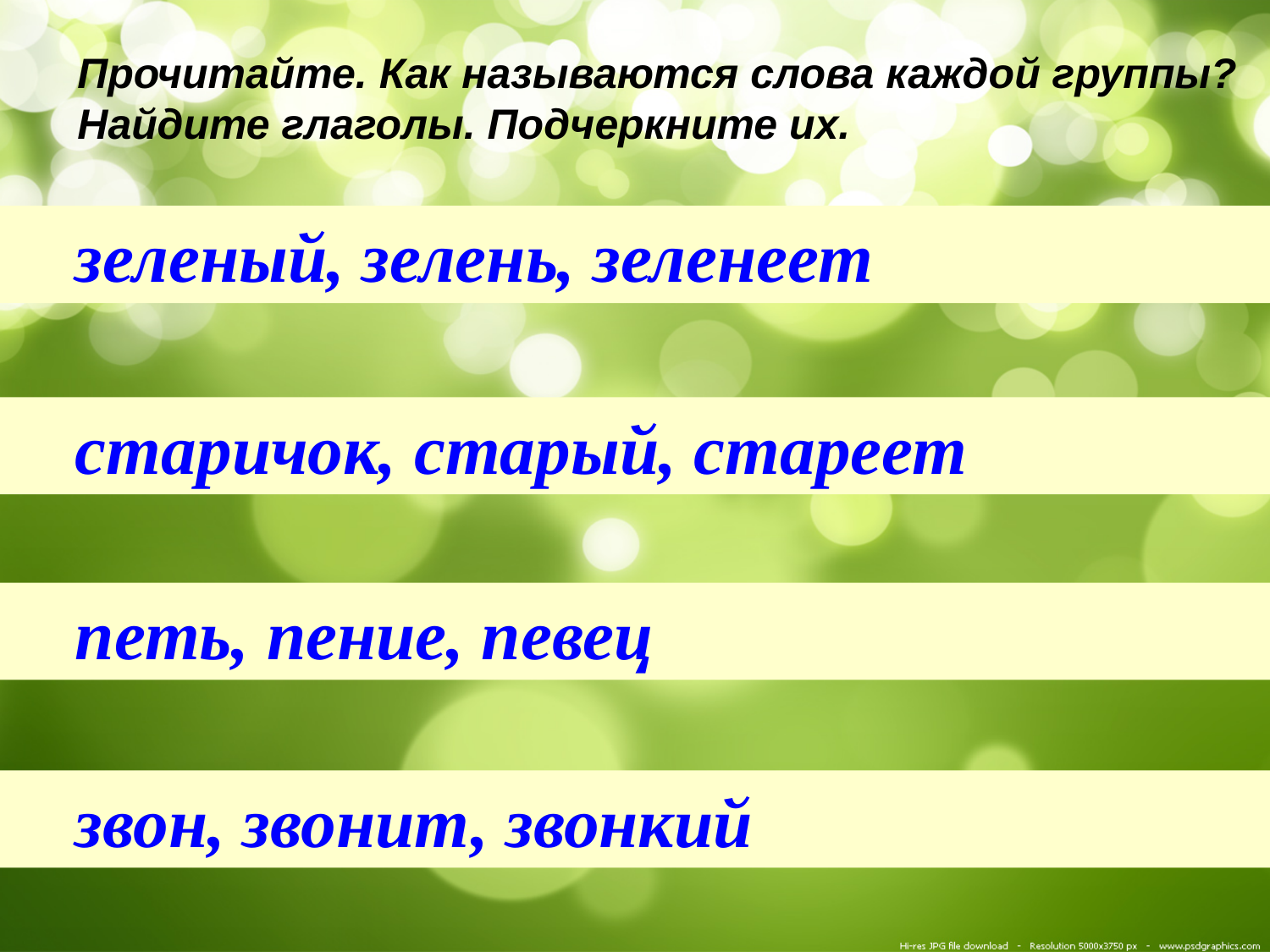

Прочитайте. Как называются слова каждой группы?
Найдите глаголы. Подчеркните их.
зеленый, зелень, зеленеет

старичок, старый, стареет

петь, пение, певец
звон, звонит, звонкий